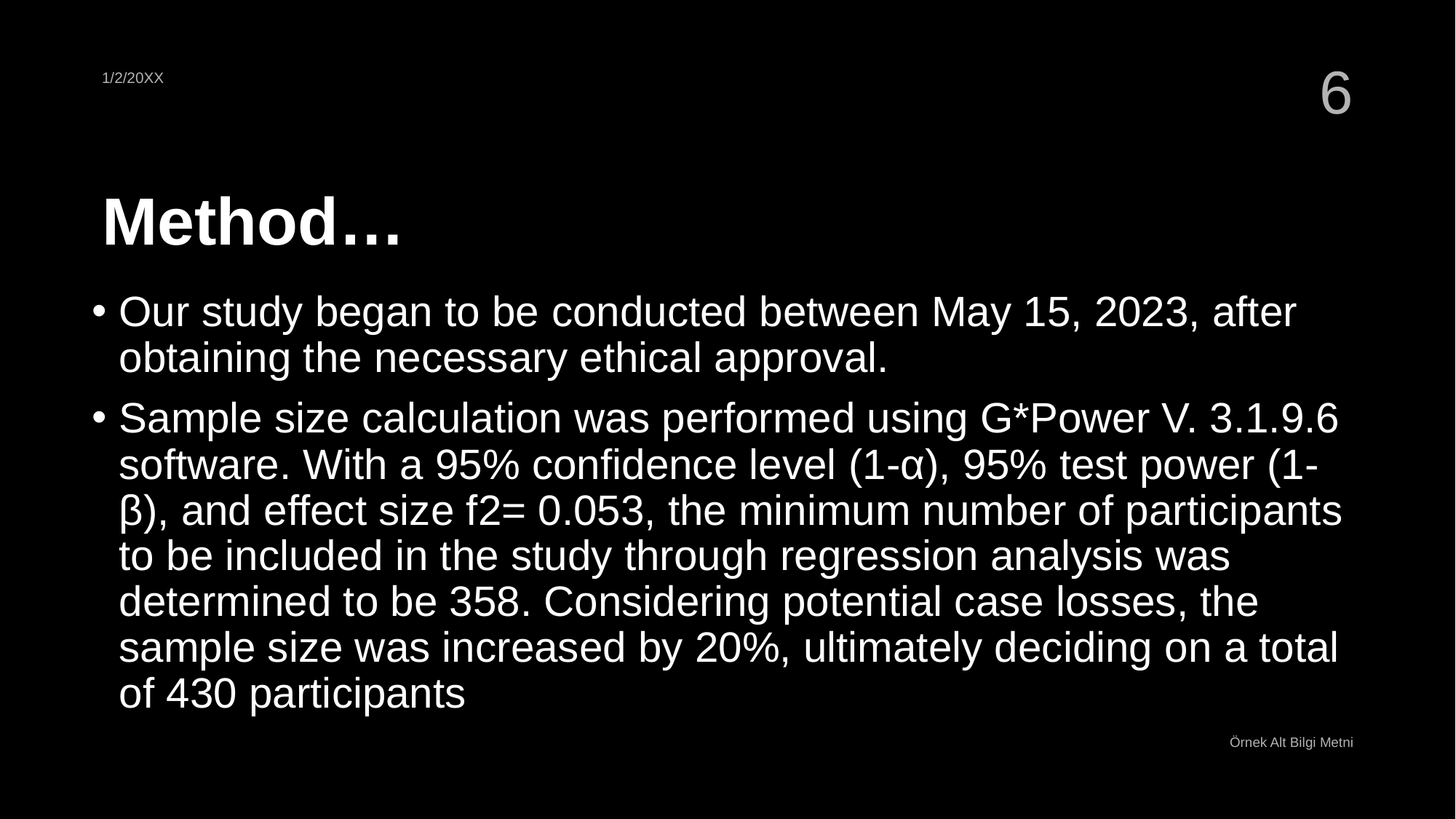

1/2/20XX
6
# Method…
Our study began to be conducted between May 15, 2023, after obtaining the necessary ethical approval.
Sample size calculation was performed using G*Power V. 3.1.9.6 software. With a 95% confidence level (1-α), 95% test power (1-β), and effect size f2= 0.053, the minimum number of participants to be included in the study through regression analysis was determined to be 358. Considering potential case losses, the sample size was increased by 20%, ultimately deciding on a total of 430 participants
Örnek Alt Bilgi Metni